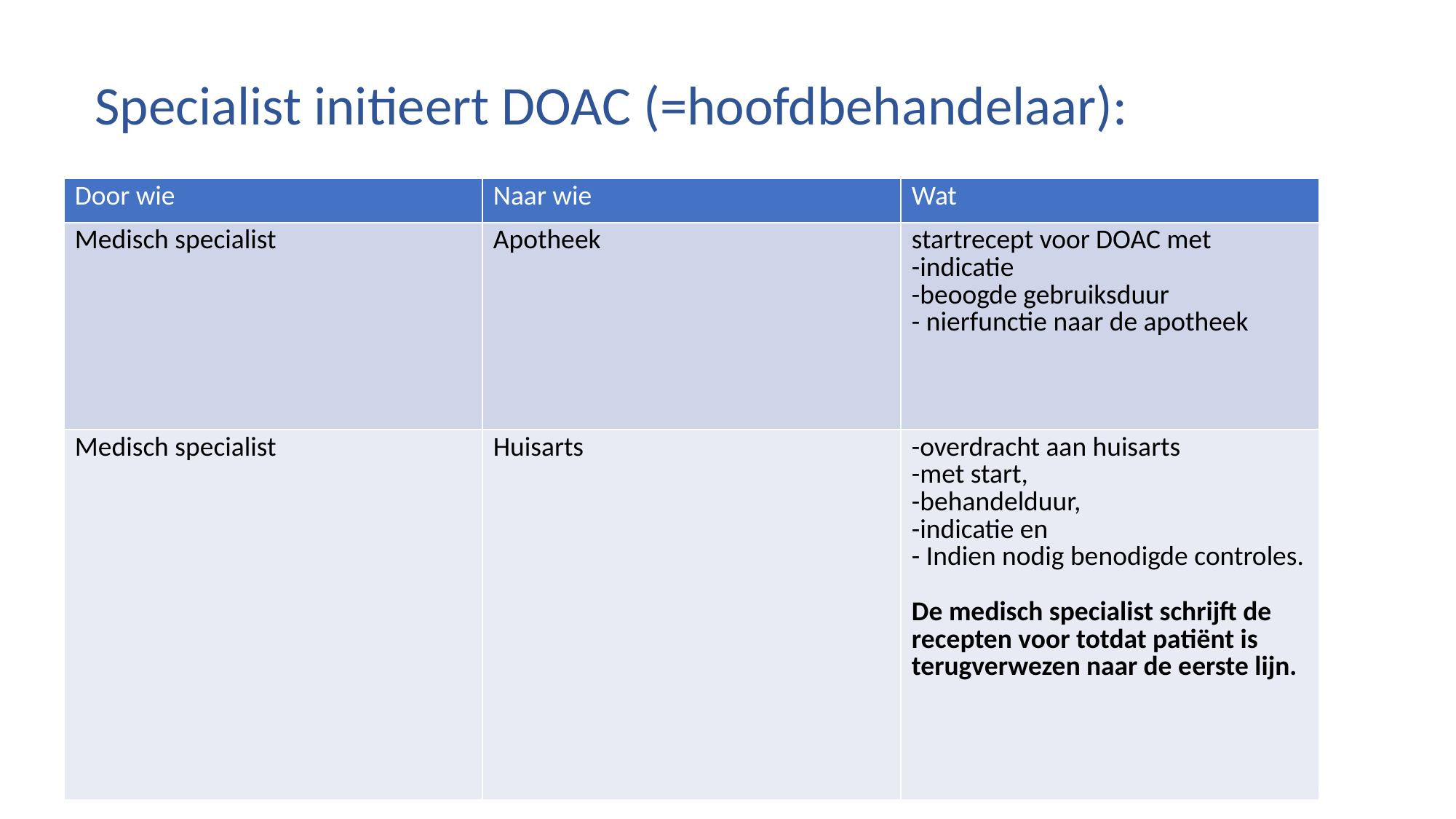

Specialist initieert DOAC (=hoofdbehandelaar):
| Door wie | Naar wie | Wat |
| --- | --- | --- |
| Medisch specialist | Apotheek | startrecept voor DOAC met -indicatie -beoogde gebruiksduur - nierfunctie naar de apotheek |
| Medisch specialist | Huisarts | -overdracht aan huisarts -met start, -behandelduur, -indicatie en - Indien nodig benodigde controles. De medisch specialist schrijft de recepten voor totdat patiënt is terugverwezen naar de eerste lijn. |